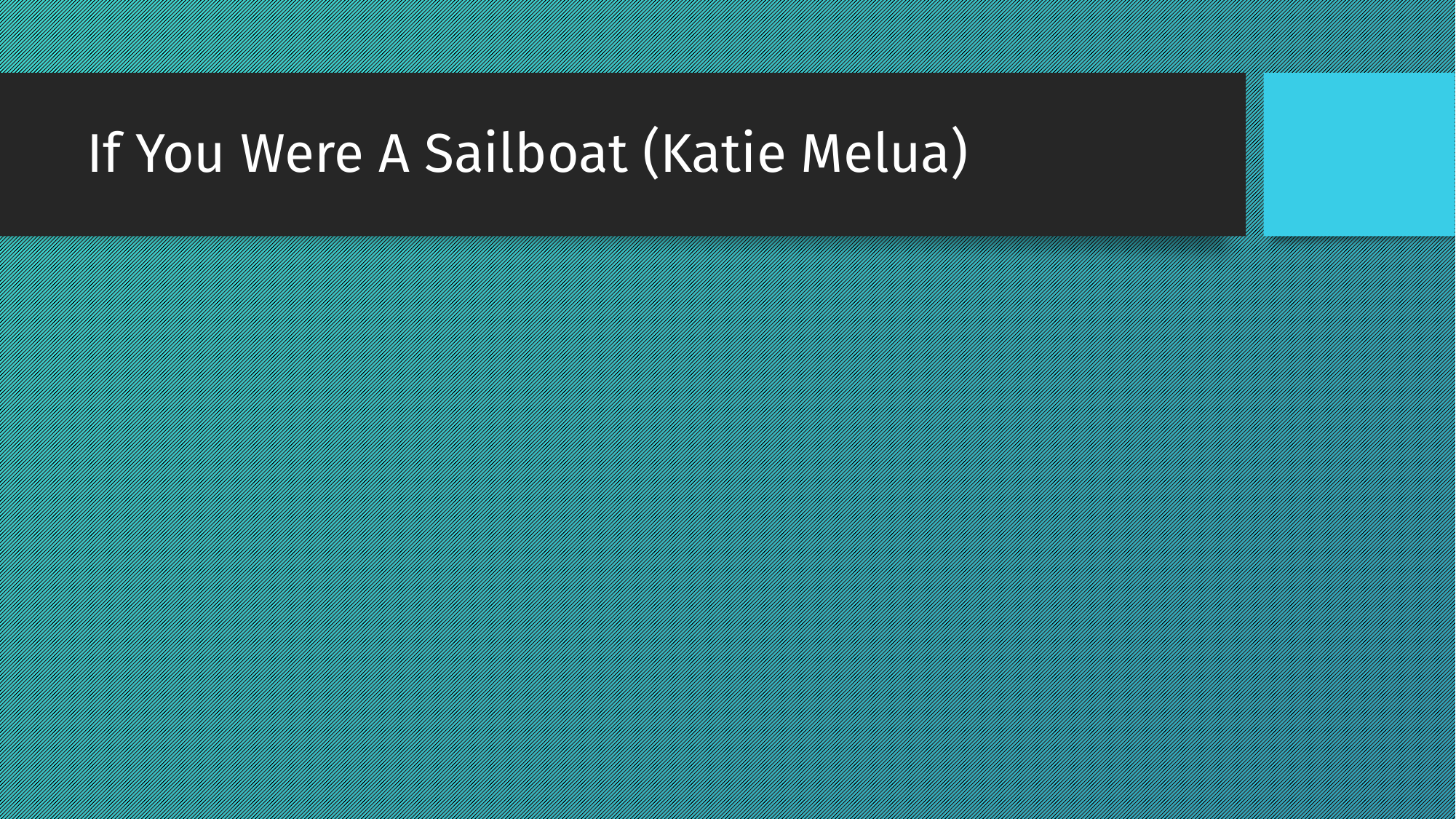

# If You Were A Sailboat (Katie Melua)